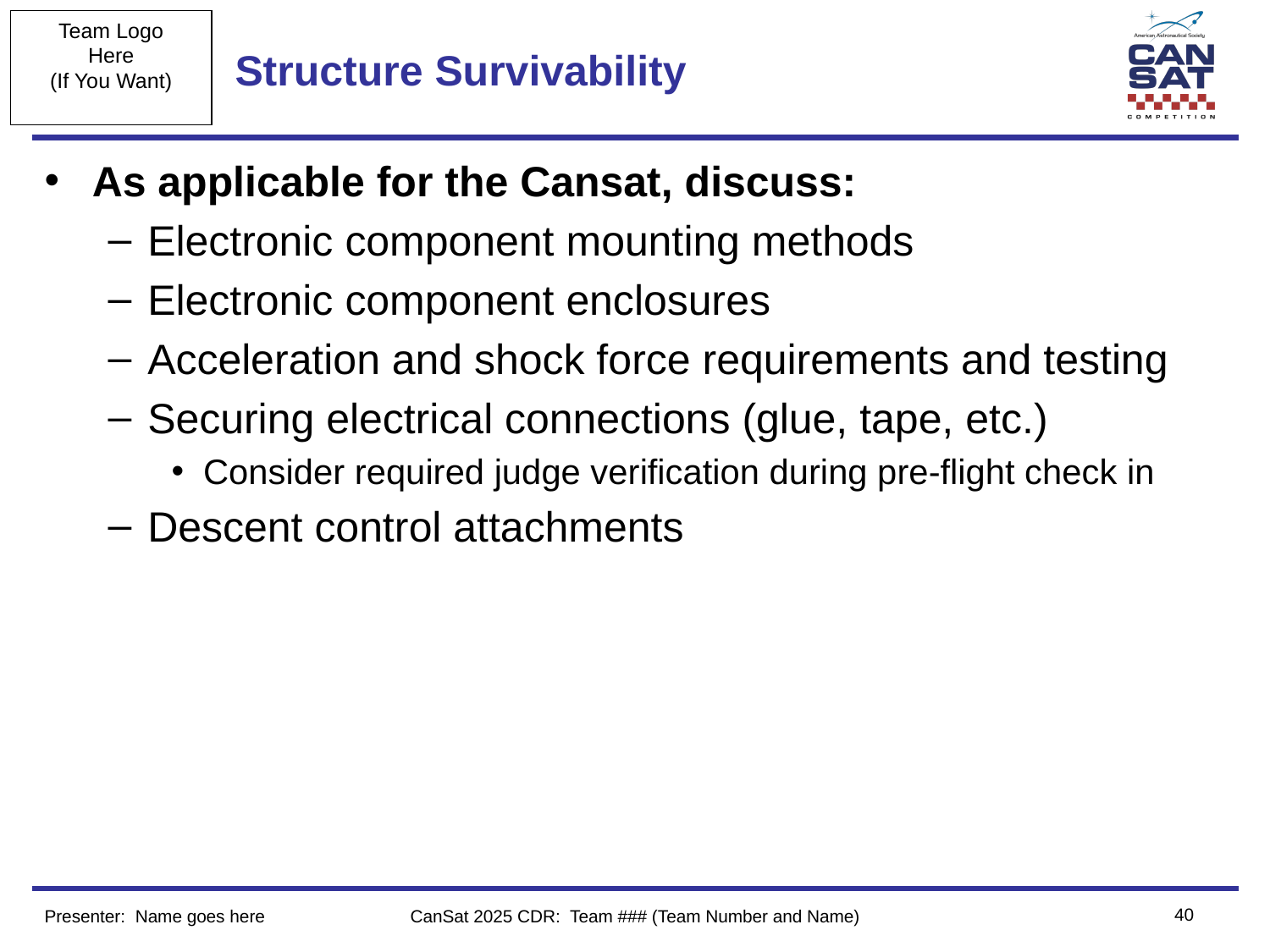

# Structure Survivability
As applicable for the Cansat, discuss:
Electronic component mounting methods
Electronic component enclosures
Acceleration and shock force requirements and testing
Securing electrical connections (glue, tape, etc.)
Consider required judge verification during pre-flight check in
Descent control attachments

40
Presenter:  Name goes here
CanSat 2025 CDR:  Team ### (Team Number and Name)